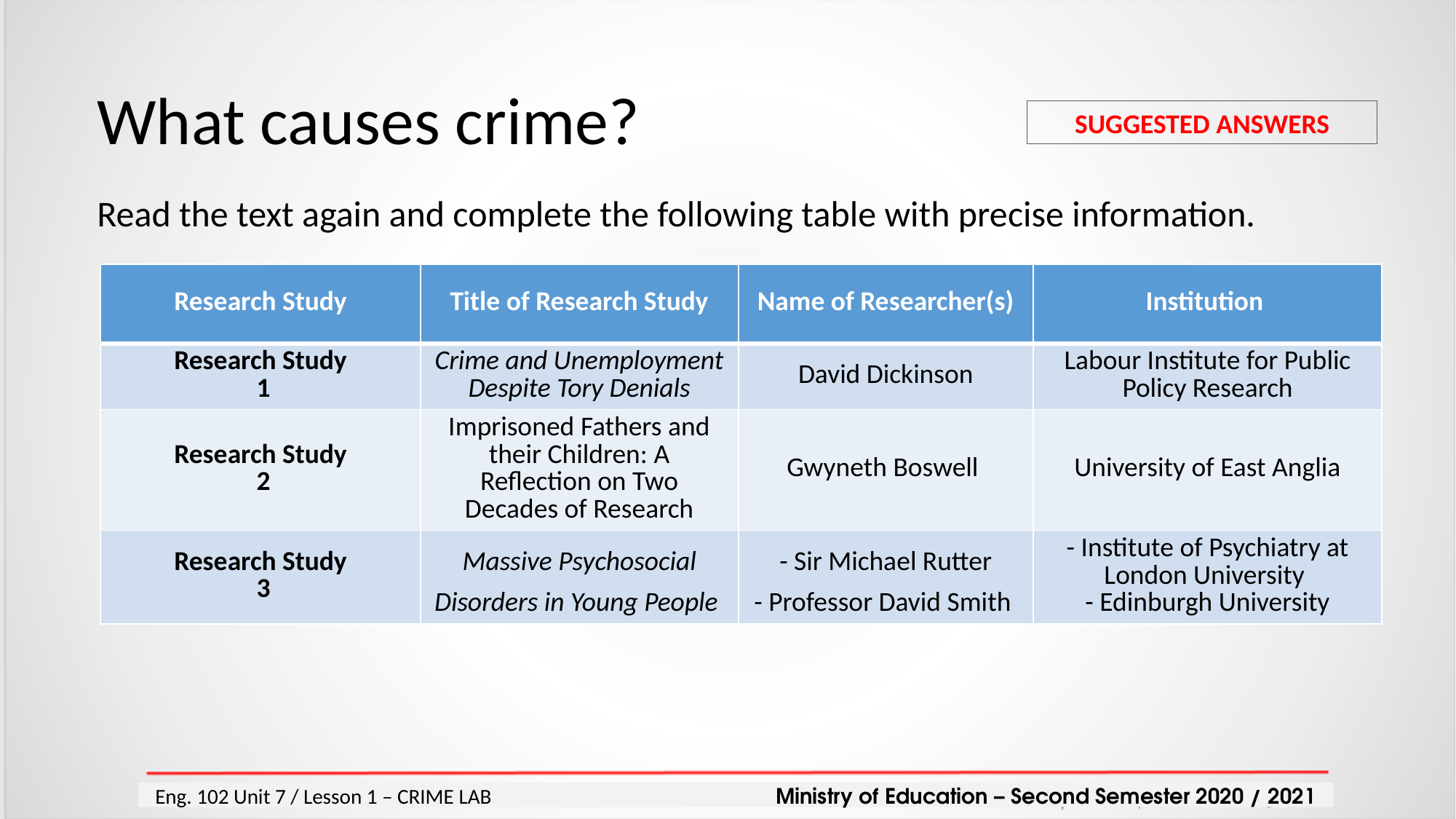

# What causes crime?
SUGGESTED ANSWERS
Read the text again and complete the following table with precise information.
| Research Study | Title of Research Study | Name of Researcher(s) | Institution |
| --- | --- | --- | --- |
| Research Study 1 | Crime and Unemployment Despite Tory Denials | David Dickinson | Labour Institute for Public Policy Research |
| Research Study 2 | Imprisoned Fathers and their Children: A Reflection on Two Decades of Research | Gwyneth Boswell | University of East Anglia |
| Research Study 3 | Massive Psychosocial Disorders in Young People | - Sir Michael Rutter - Professor David Smith | - Institute of Psychiatry at London University - Edinburgh University |
Eng. 102 Unit 7 / Lesson 1 – CRIME LAB                                                            Ministry of Education – Second Semester 2020 / 2021